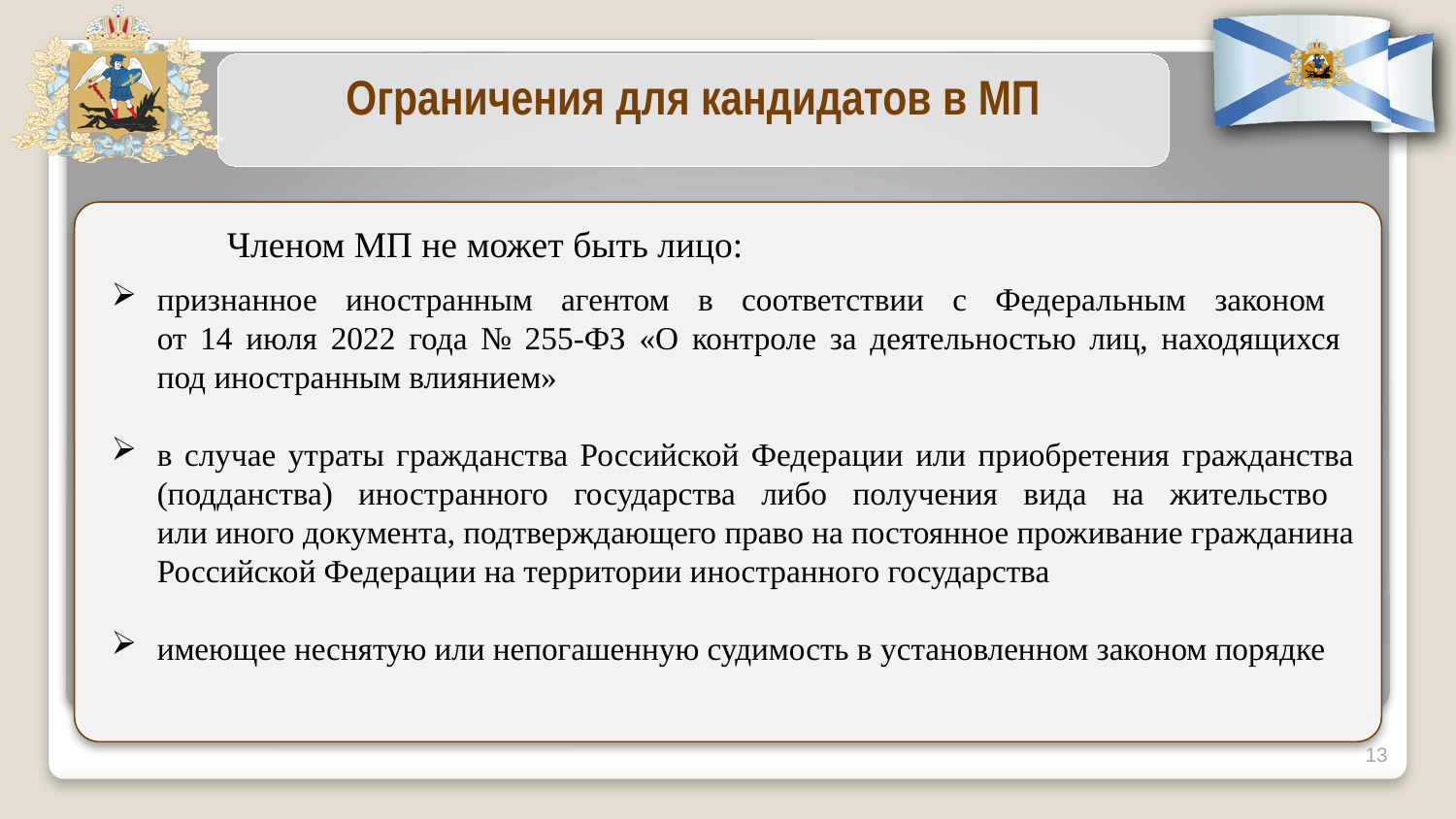

Ограничения для кандидатов в МП

Членом МП не может быть лицо:
признанное иностранным агентом в соответствии с Федеральным законом
от 14 июля 2022 года № 255-ФЗ «О контроле за деятельностью лиц, находящихся
под иностранным влиянием»

в случае утраты гражданства Российской Федерации или приобретения гражданства (подданства) иностранного государства либо получения вида на жительство
или иного документа, подтверждающего право на постоянное проживание гражданина Российской Федерации на территории иностранного государства

имеющее неснятую или непогашенную судимость в установленном законом порядке
13